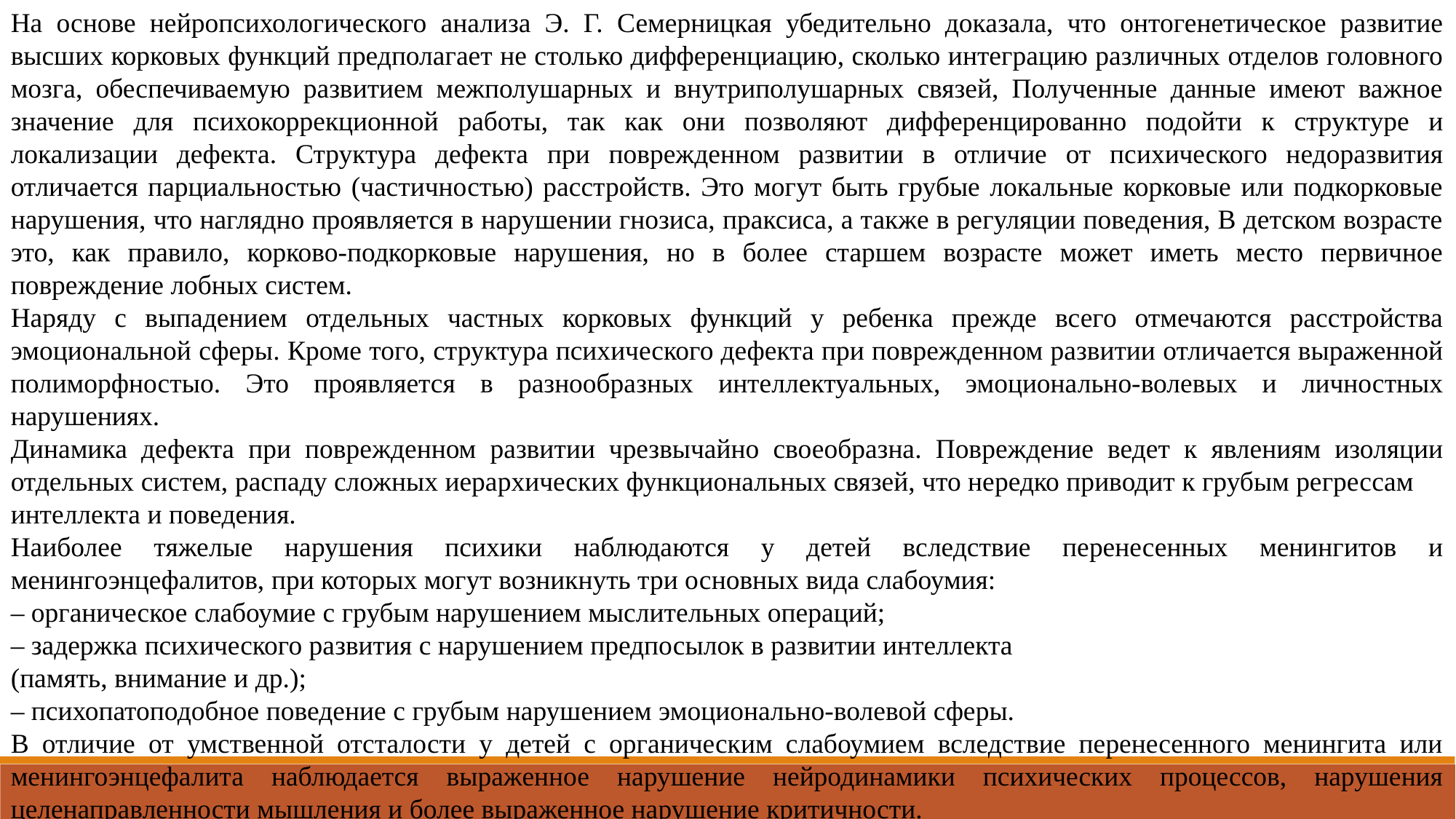

На основе нейропсихологического анализа Э. Г. Семерницкая убедительно доказала, что онтогенетическое развитие высших корковых функций предполагает не столько дифференциацию, сколько интеграцию различных отделов головного мозга, обеспечиваемую развитием межполушарных и внутриполушарных связей, Полученные данные имеют важное значение для психокоррекционной работы, так как они позволяют дифференцированно подойти к структуре и локализации дефекта. Структура дефекта при поврежденном развитии в отличие от психического недоразвития отличается парциальностью (частичностью) расстройств. Это могут быть грубые локальные корковые или подкорковые нарушения, что наглядно проявляется в нарушении гнозиса, праксиса, а также в регуляции поведения, В детском возрасте это, как правило, корково-подкорковые нарушения, но в более старшем возрасте может иметь место первичное повреждение лобных систем.
Наряду с выпадением отдельных частных корковых функций у ребенка прежде всего отмечаются расстройства эмоциональной сферы. Кроме того, структура психического дефекта при поврежденном развитии отличается выраженной полиморфностыо. Это проявляется в разнообразных интеллектуальных, эмоционально-волевых и личностных нарушениях.
Динамика дефекта при поврежденном развитии чрезвычайно своеобразна. Повреждение ведет к явлениям изоляции отдельных систем, распаду сложных иерархических функциональных связей, что нередко приводит к грубым регрессам
интеллекта и поведения.
Наиболее тяжелые нарушения психики наблюдаются у детей вследствие перенесенных менингитов и менингоэнцефалитов, при которых могут возникнуть три основных вида слабоумия:
– органическое слабоумие с грубым нарушением мыслительных операций;
– задержка психического развития с нарушением предпосылок в развитии интеллекта
(память, внимание и др.);
– психопатоподобное поведение с грубым нарушением эмоционально-волевой сферы.
В отличие от умственной отсталости у детей с органическим слабоумием вследствие перенесенного менингита или менингоэнцефалита наблюдается выраженное нарушение нейродинамики психических процессов, нарушения целенаправленности мышления и более выраженное нарушение критичности.